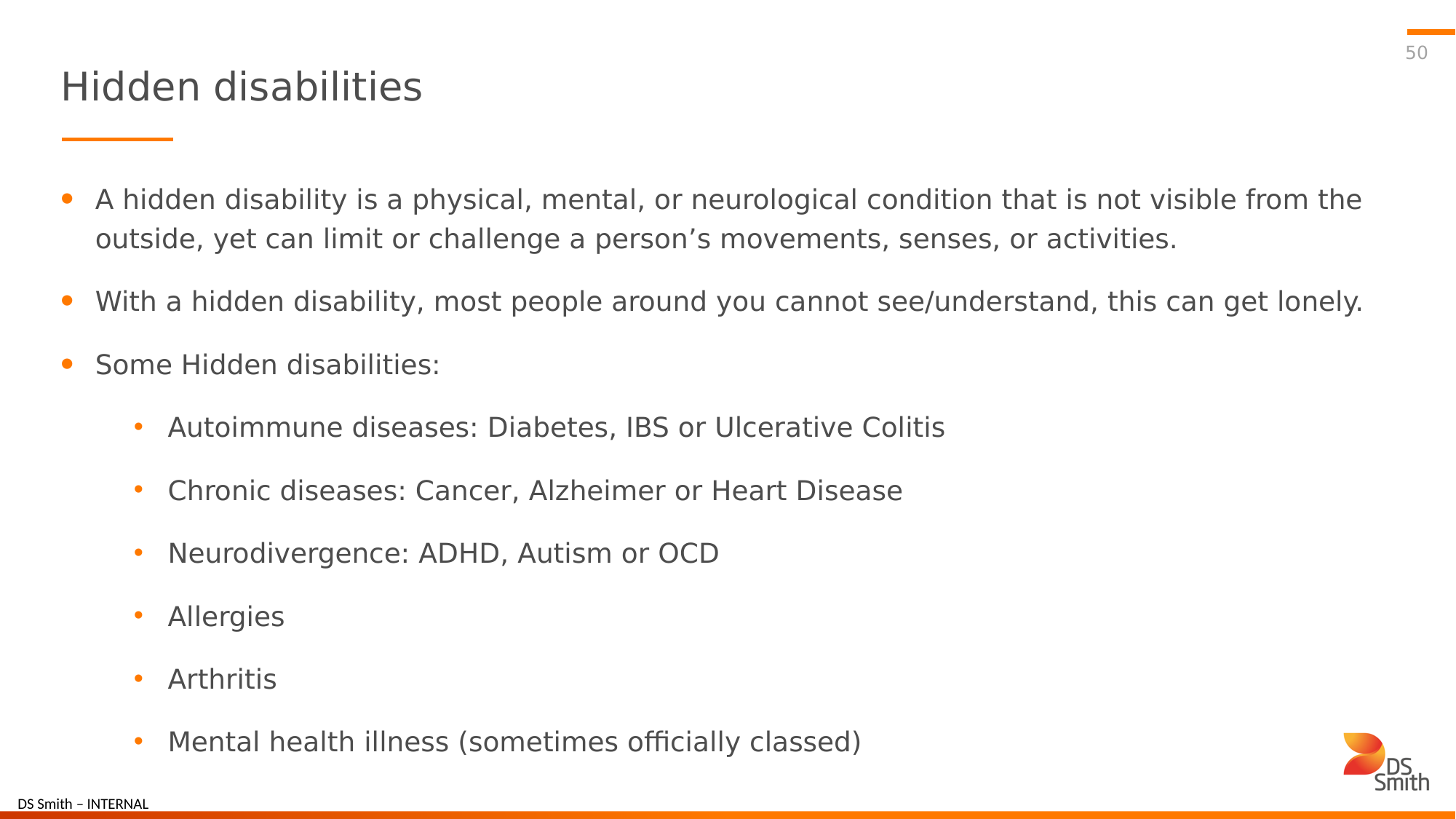

50
# Hidden disabilities
A hidden disability is a physical, mental, or neurological condition that is not visible from the outside, yet can limit or challenge a person’s movements, senses, or activities.
With a hidden disability, most people around you cannot see/understand, this can get lonely.
Some Hidden disabilities:
Autoimmune diseases: Diabetes, IBS or Ulcerative Colitis
Chronic diseases: Cancer, Alzheimer or Heart Disease
Neurodivergence: ADHD, Autism or OCD
Allergies
Arthritis
Mental health illness (sometimes officially classed)